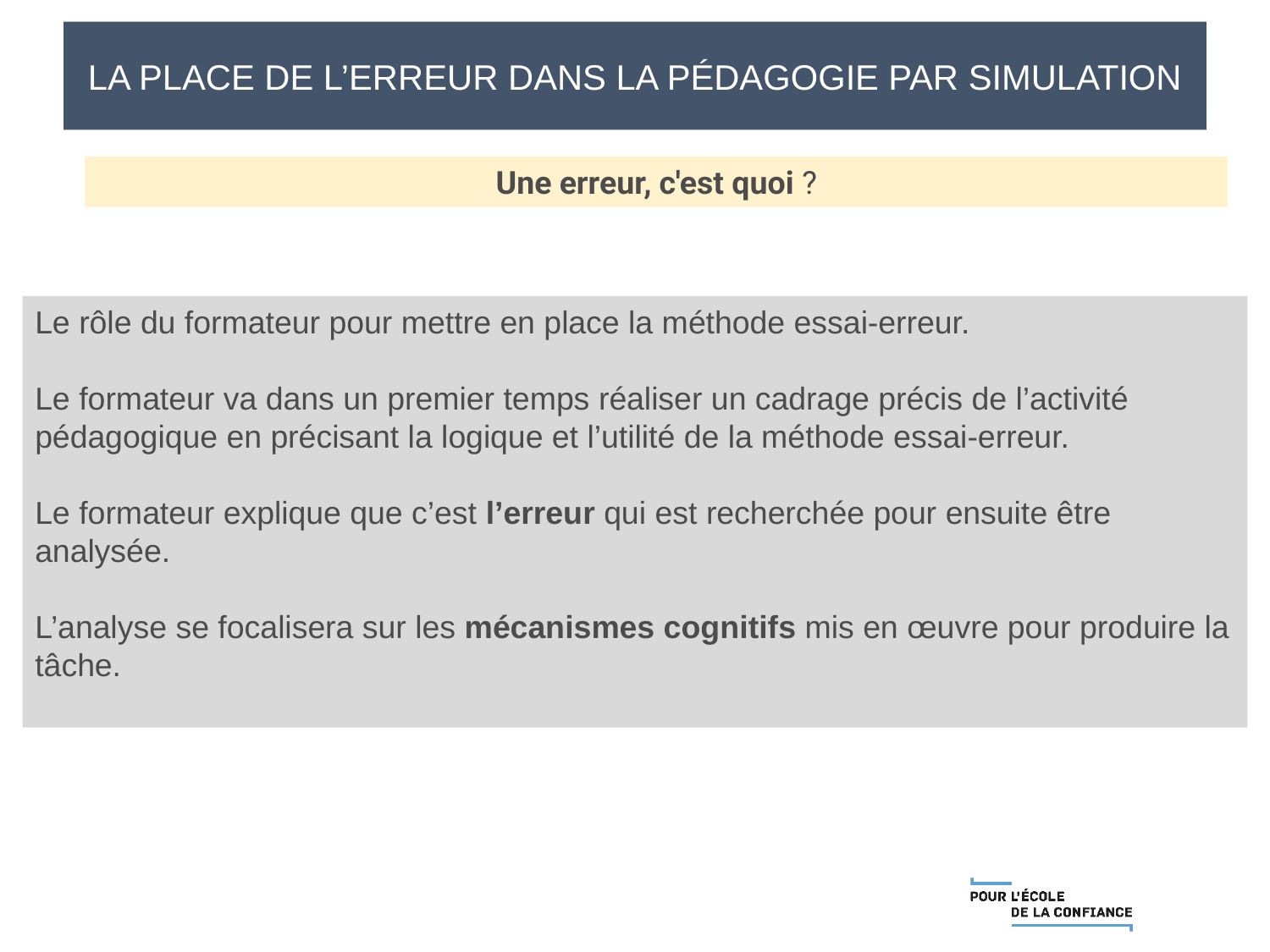

LA PLACE DE L’ERREUR DANS LA PÉDAGOGIE PAR SIMULATION
Une erreur, c'est quoi ?
Le rôle du formateur pour mettre en place la méthode essai-erreur.
Le formateur va dans un premier temps réaliser un cadrage précis de l’activité pédagogique en précisant la logique et l’utilité de la méthode essai-erreur.
Le formateur explique que c’est l’erreur qui est recherchée pour ensuite être analysée.
L’analyse se focalisera sur les mécanismes cognitifs mis en œuvre pour produire la tâche.